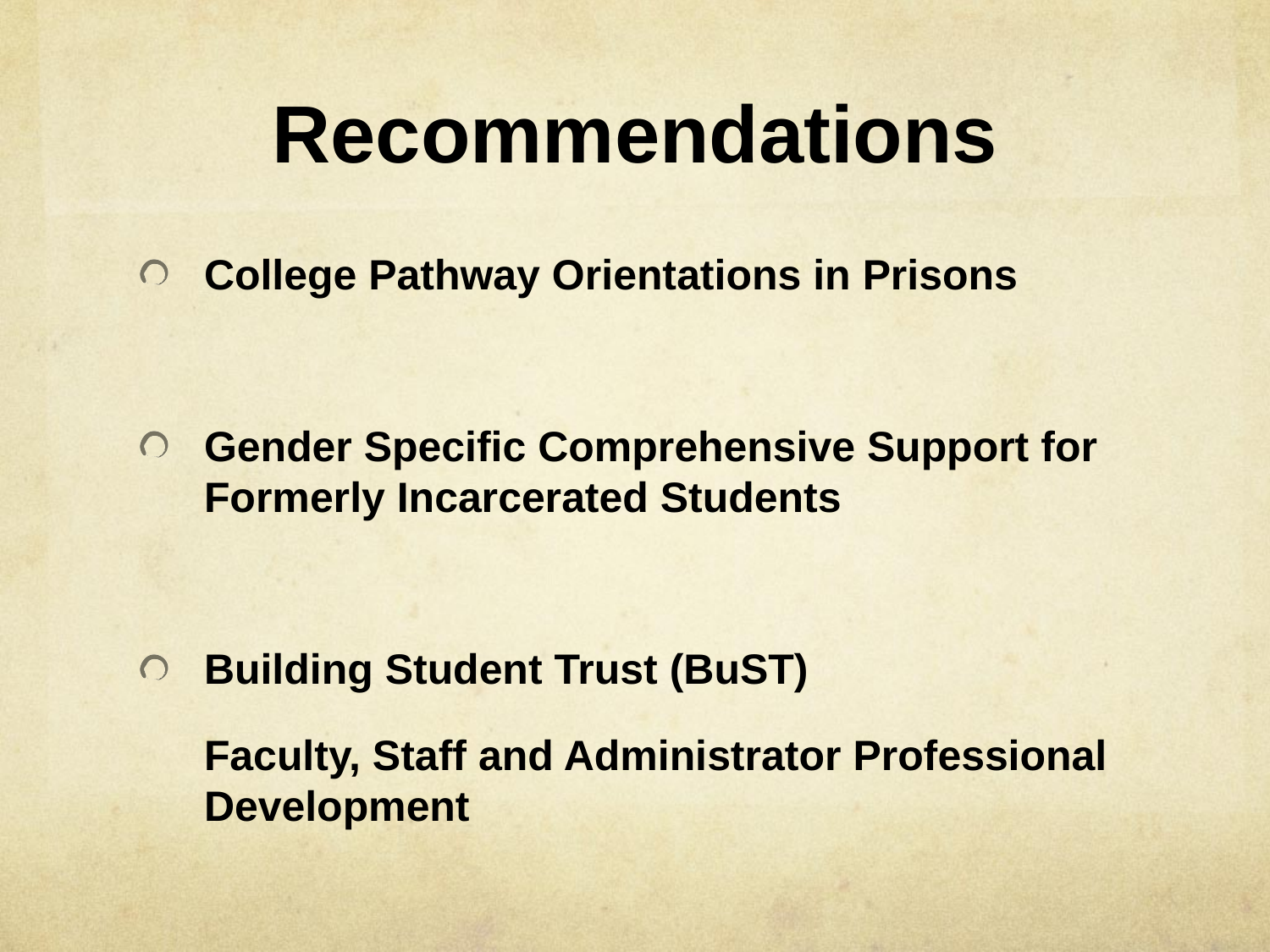

# Recommendations
College Pathway Orientations in Prisons

Gender Specific Comprehensive Support for Formerly Incarcerated Students

Building Student Trust (BuST)
	Faculty, Staff and Administrator Professional Development